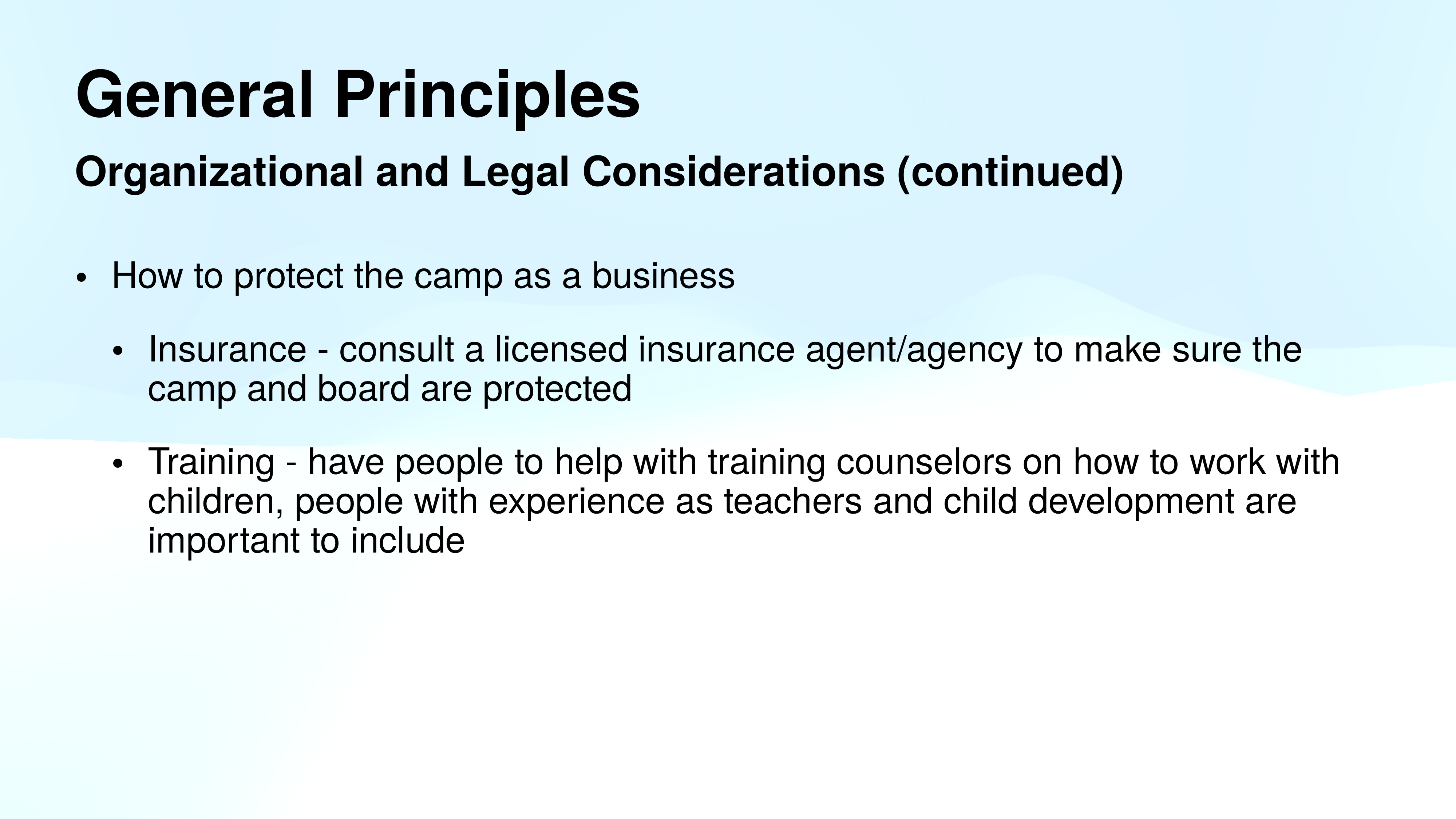

# General Principles
Organizational and Legal Considerations (continued)
How to protect the camp as a business
Insurance - consult a licensed insurance agent/agency to make sure the camp and board are protected
Training - have people to help with training counselors on how to work with children, people with experience as teachers and child development are important to include